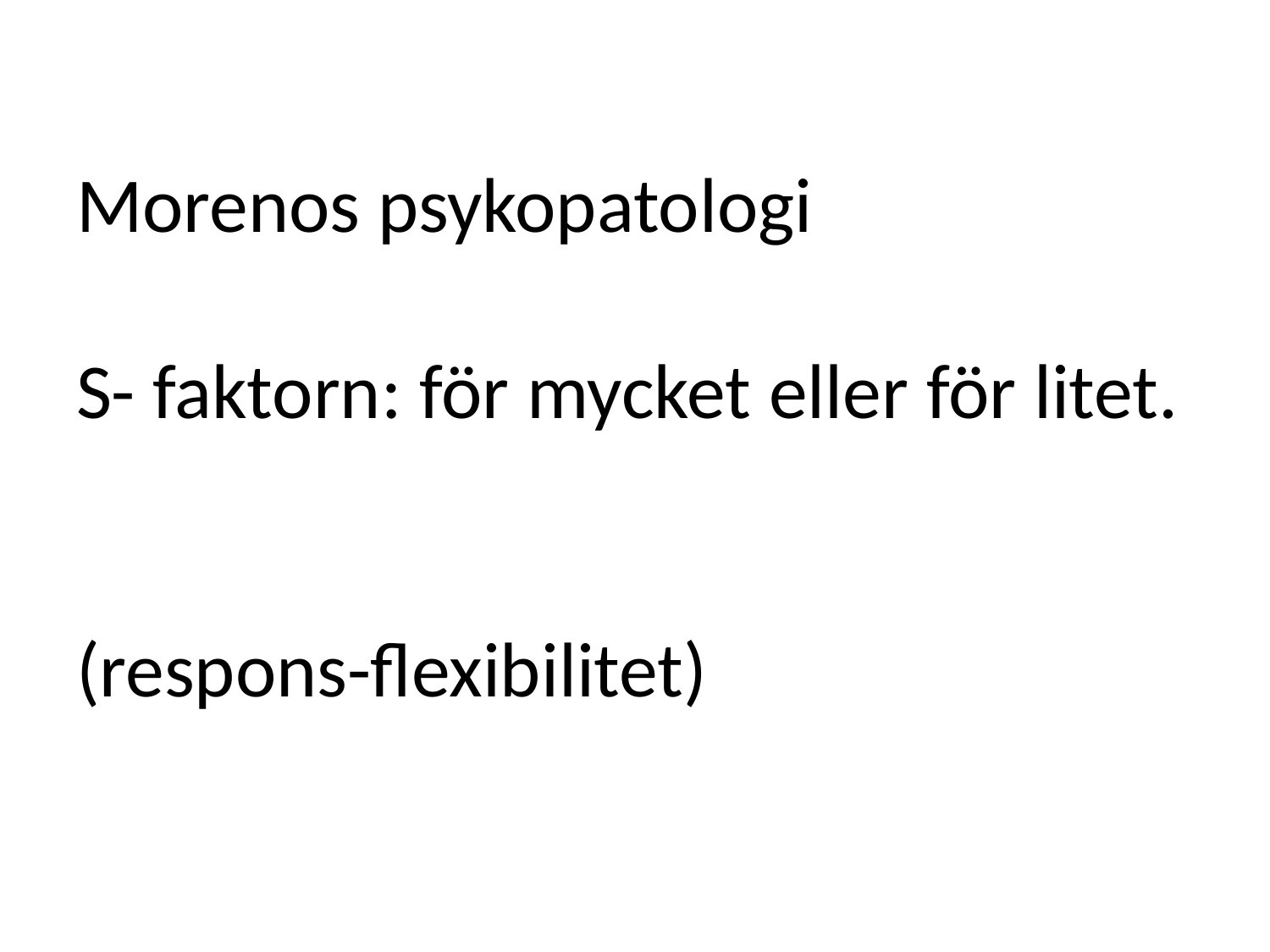

# Morenos psykopatologi S- faktorn: för mycket eller för litet. (respons-flexibilitet)